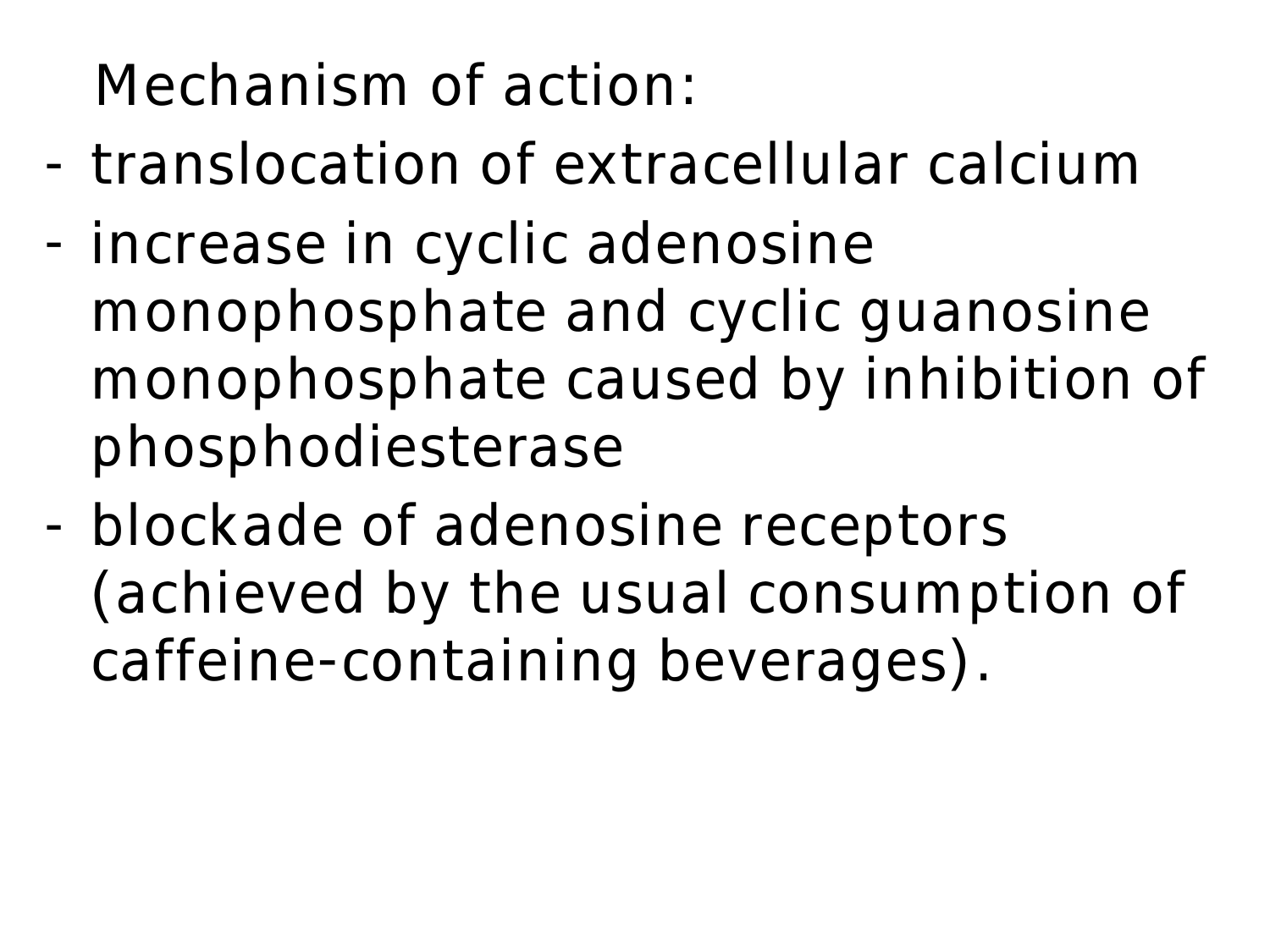

Mechanism of action:
translocation of extracellular calcium
increase in cyclic adenosine monophosphate and cyclic guanosine monophosphate caused by inhibition of phosphodiesterase
blockade of adenosine receptors (achieved by the usual consumption of caffeine-containing beverages).